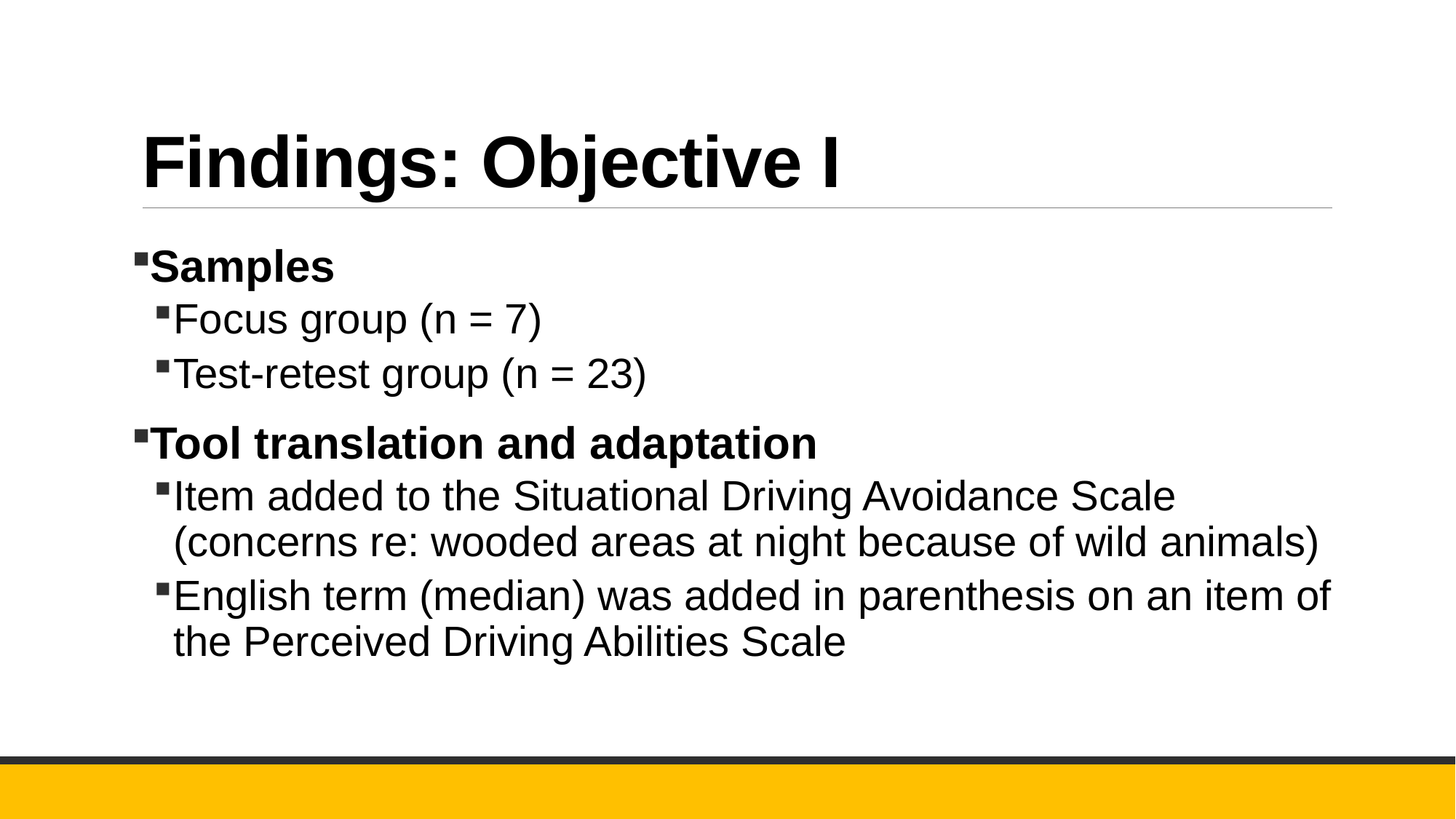

# Findings: Objective I
Samples
Focus group (n = 7)
Test-retest group (n = 23)
Tool translation and adaptation
Item added to the Situational Driving Avoidance Scale (concerns re: wooded areas at night because of wild animals)
English term (median) was added in parenthesis on an item of the Perceived Driving Abilities Scale